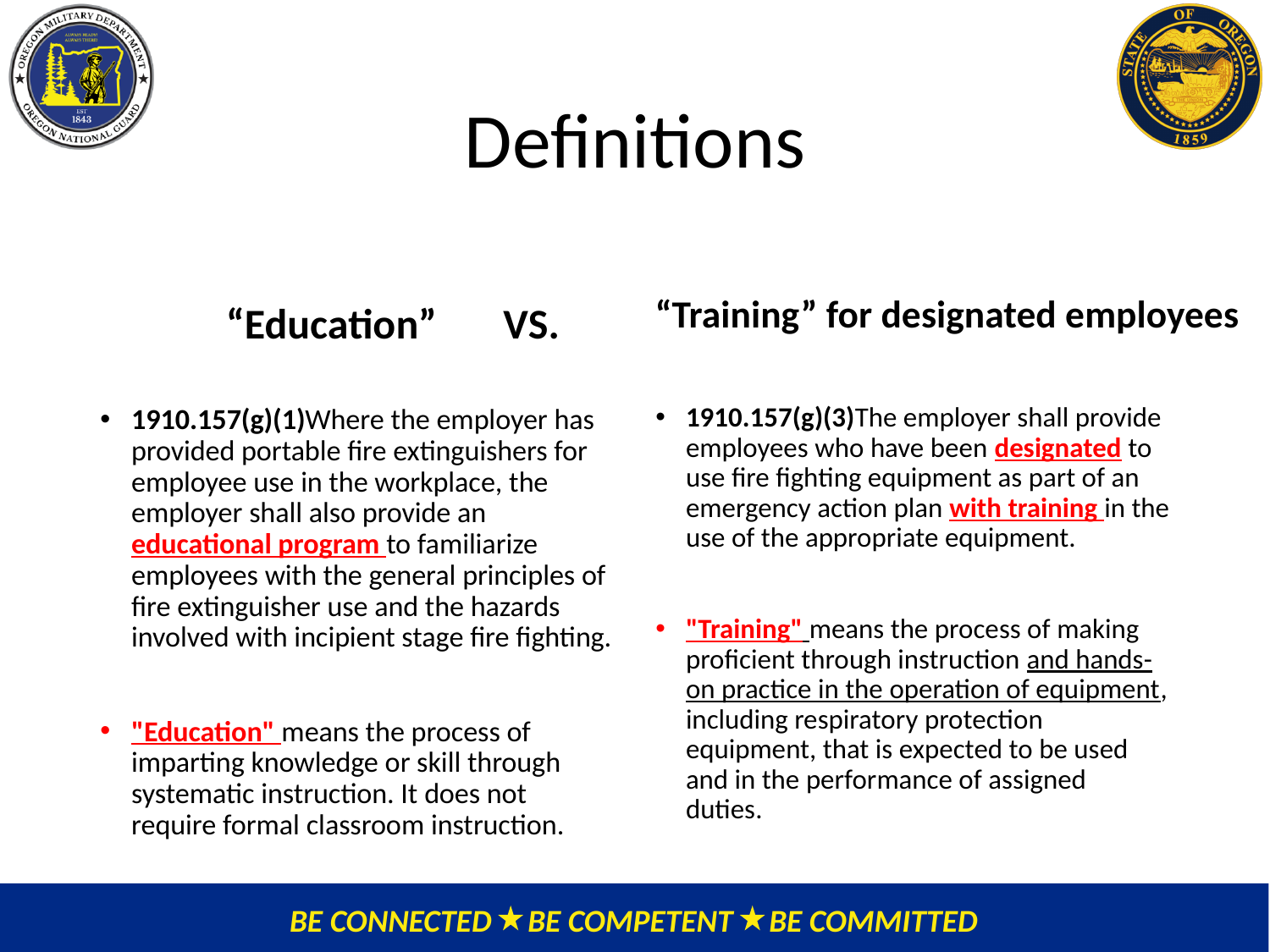

# Definitions
“Education”       VS.
“Training” for designated employees

1910.157(g)(1)Where the employer has provided portable fire extinguishers for employee use in the workplace, the employer shall also provide an educational program to familiarize employees with the general principles of fire extinguisher use and the hazards involved with incipient stage fire fighting.

"Education" means the process of imparting knowledge or skill through systematic instruction. It does not require formal classroom instruction.

1910.157(g)(3)The employer shall provide employees who have been designated to use fire fighting equipment as part of an emergency action plan with training in the use of the appropriate equipment.

"Training" means the process of making proficient through instruction and hands-on practice in the operation of equipment, including respiratory protection equipment, that is expected to be used and in the performance of assigned duties.